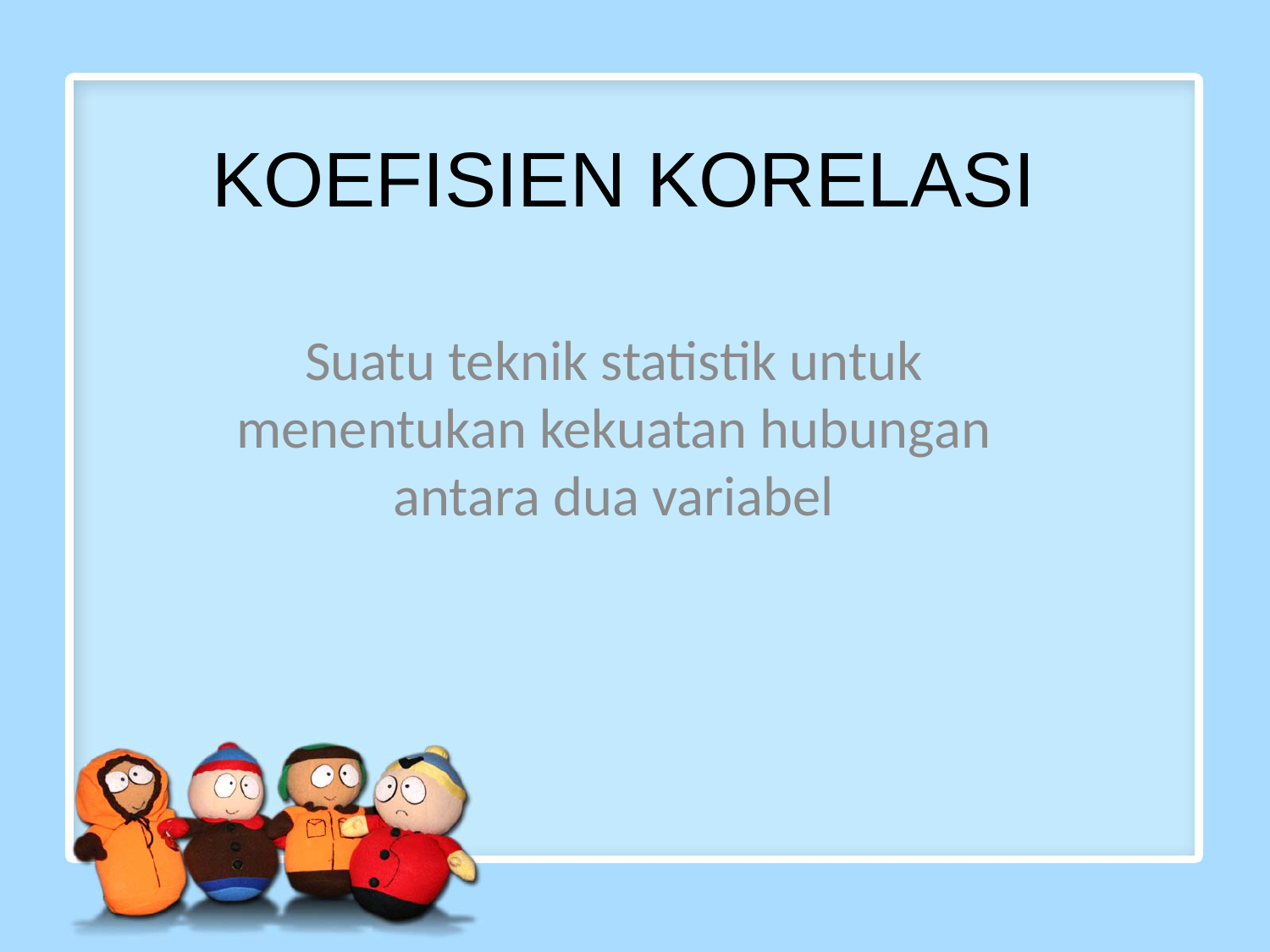

# KOEFISIEN KORELASI
Suatu teknik statistik untuk menentukan kekuatan hubungan antara dua variabel